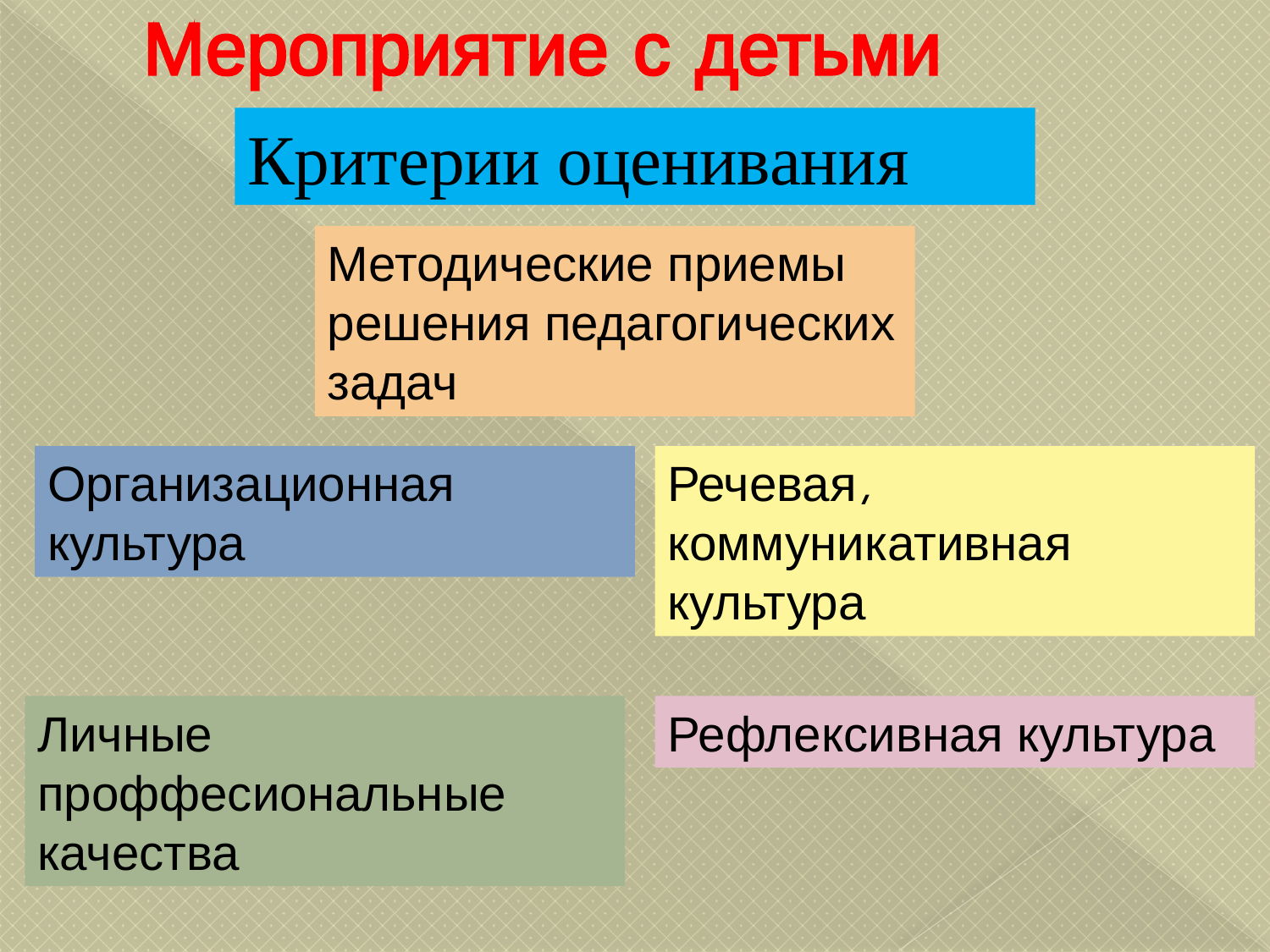

# Мероприятие с детьми
Критерии оценивания
Методические приемы решения педагогических задач
Организационная культура
Речевая, коммуникативная культура
Личные проффесиональные качества
Рефлексивная культура